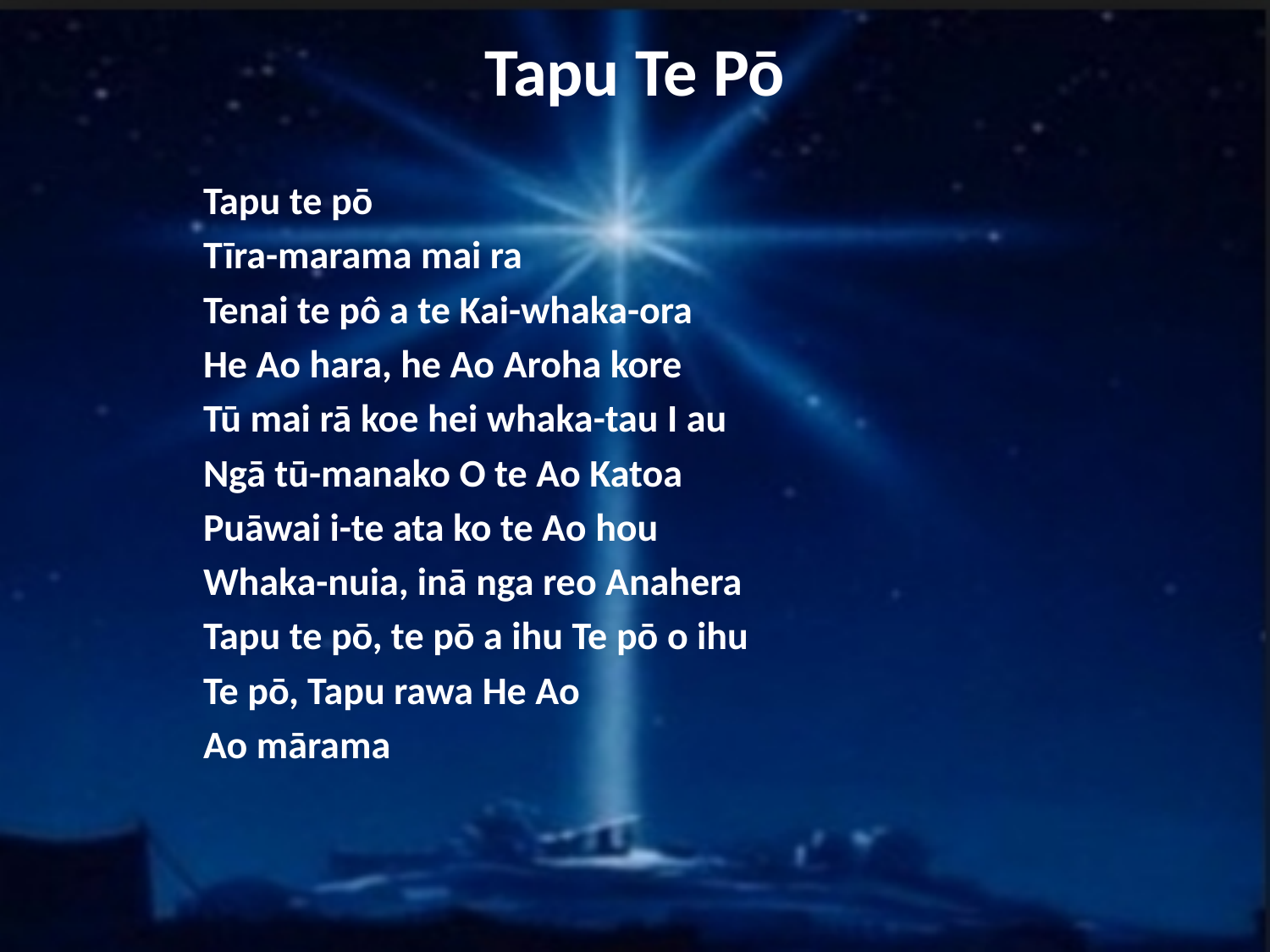

# Tapu Te Pō
Tapu te pō
Tīra-marama mai ra
Tenai te pô a te Kai-whaka-ora
He Ao hara, he Ao Aroha kore
Tū mai rā koe hei whaka-tau I au
Ngā tū-manako O te Ao Katoa
Puāwai i-te ata ko te Ao hou
Whaka-nuia, inā nga reo Anahera
Tapu te pō, te pō a ihu Te pō o ihu
Te pō, Tapu rawa He Ao
Ao mārama